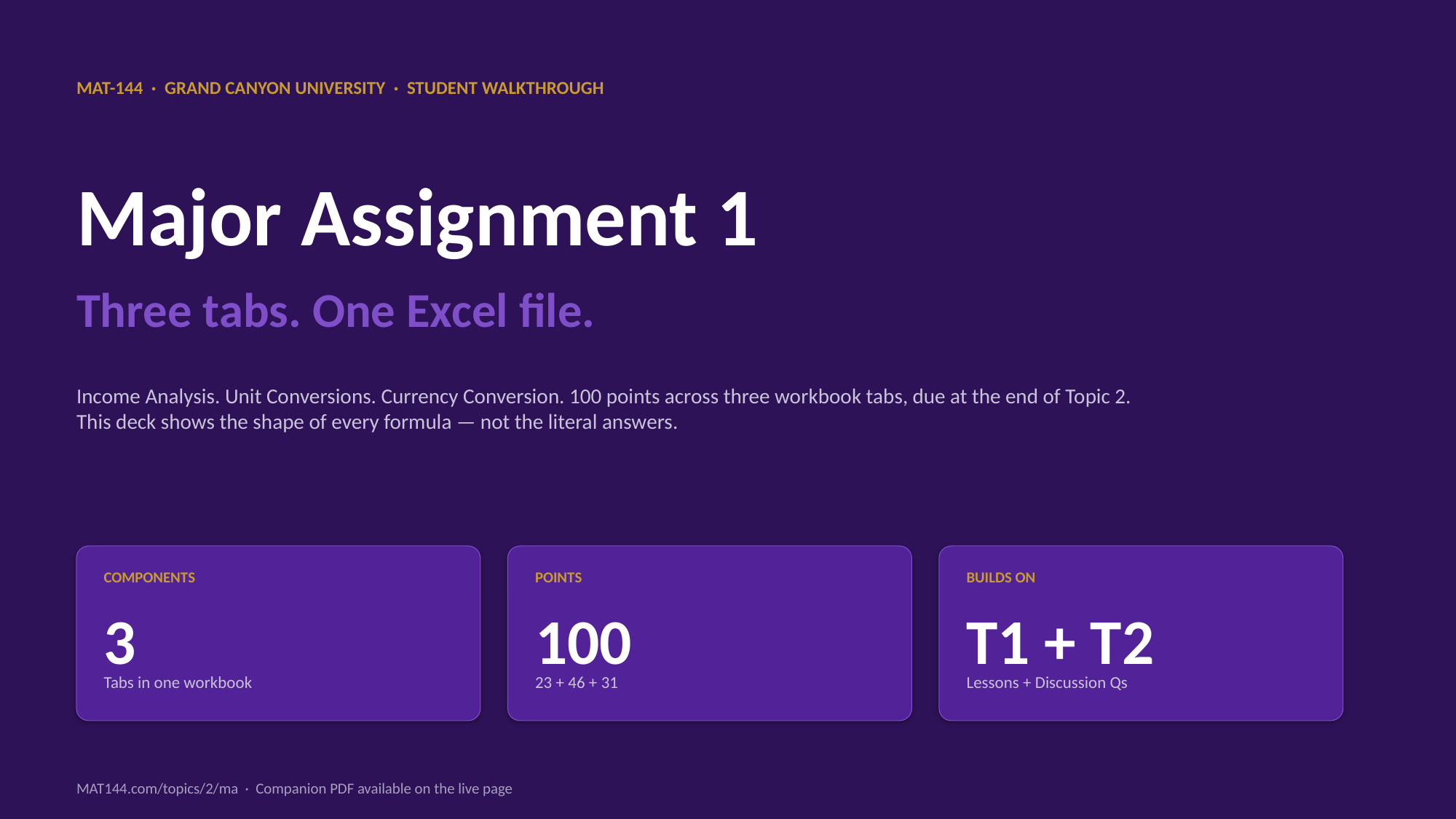

MAT-144  ·  GRAND CANYON UNIVERSITY  ·  STUDENT WALKTHROUGH
Major Assignment 1
Three tabs. One Excel file.
Income Analysis. Unit Conversions. Currency Conversion. 100 points across three workbook tabs, due at the end of Topic 2. This deck shows the shape of every formula — not the literal answers.

COMPONENTS
POINTS
BUILDS ON
3
100
T1 + T2
Tabs in one workbook
23 + 46 + 31
Lessons + Discussion Qs
MAT144.com/topics/2/ma  ·  Companion PDF available on the live page